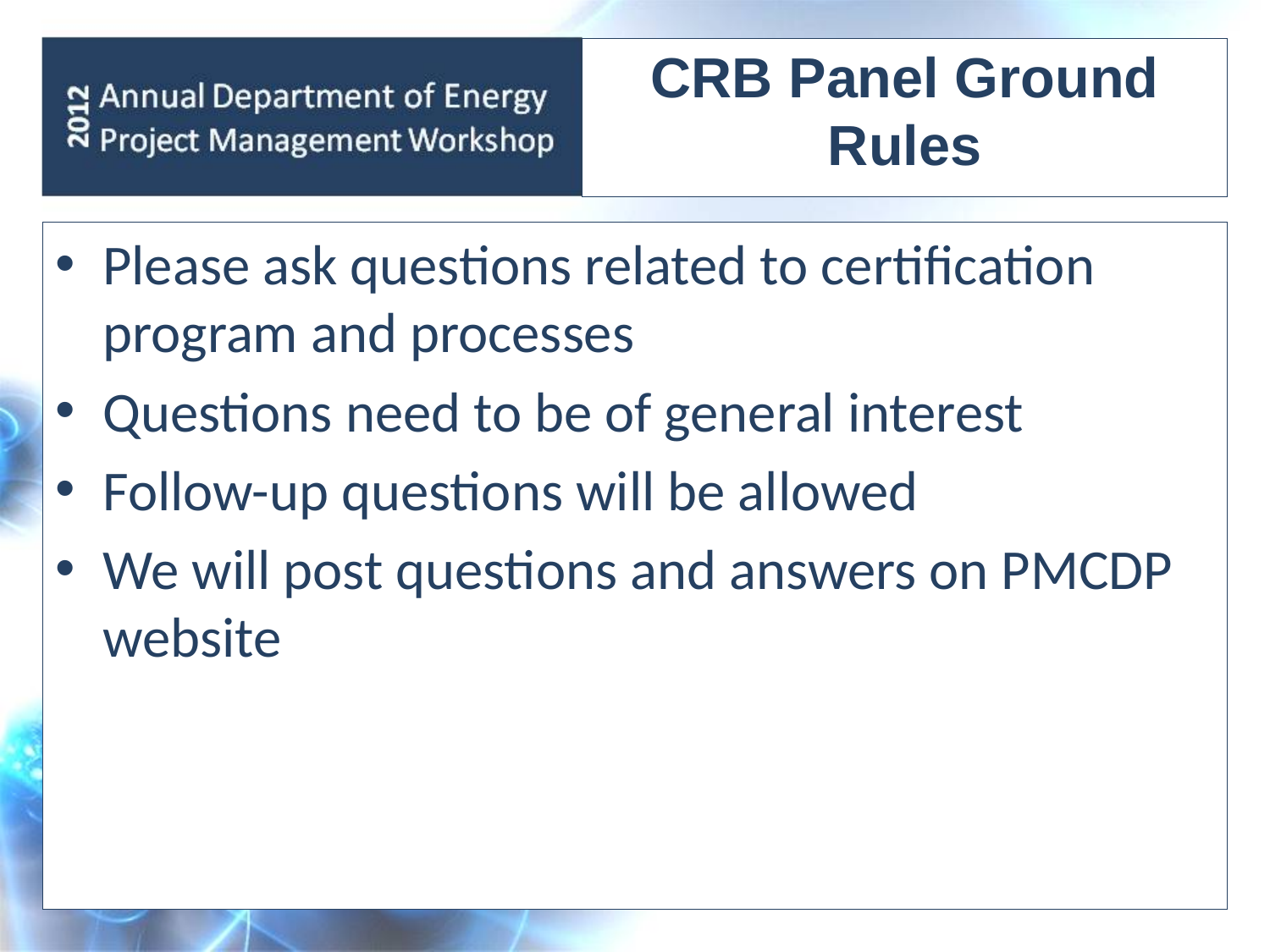

# CRB Panel Ground Rules
Please ask questions related to certification program and processes
Questions need to be of general interest
Follow-up questions will be allowed
We will post questions and answers on PMCDP website